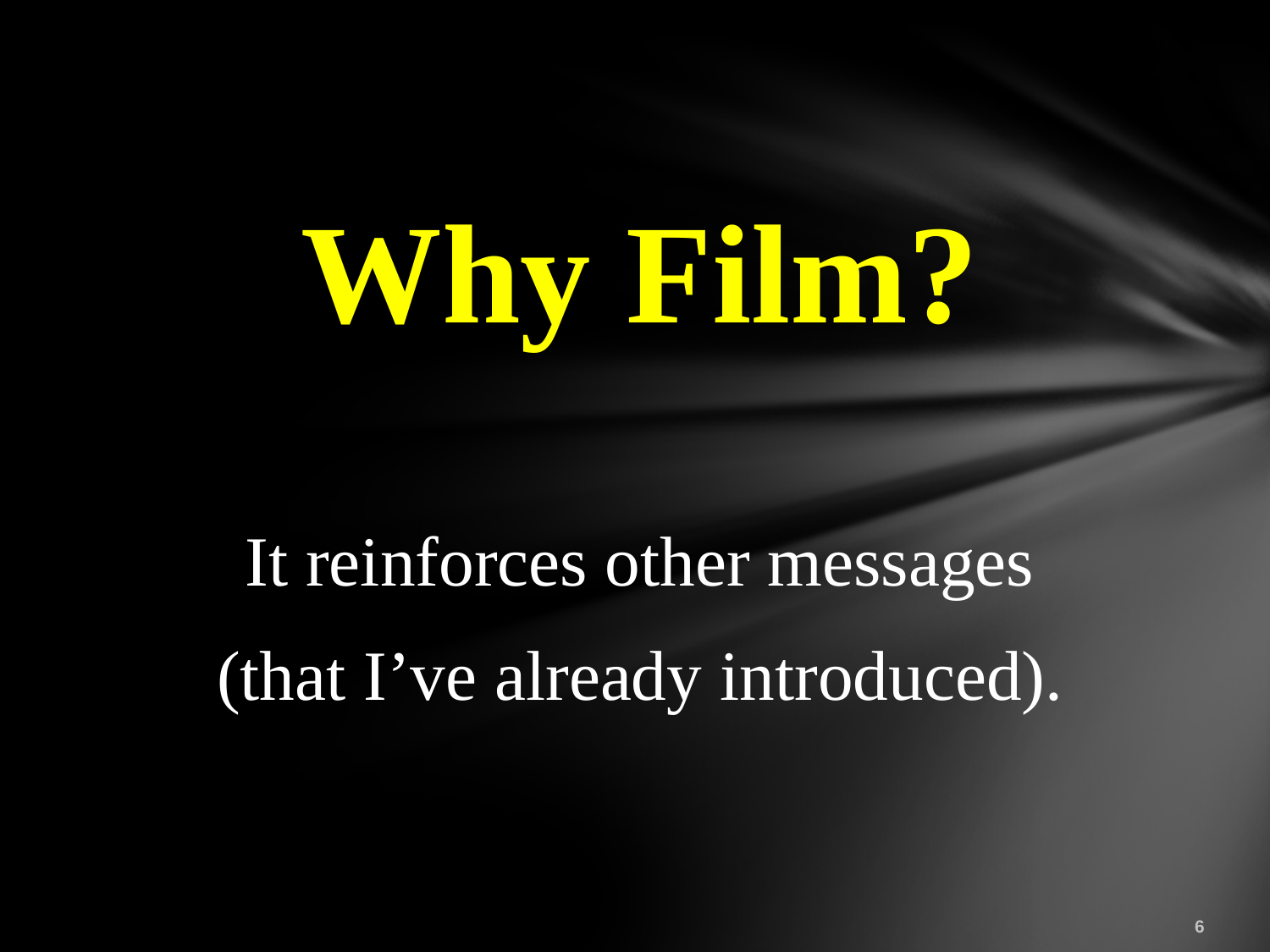

Why Film?

It reinforces other messages
(that I’ve already introduced).
6